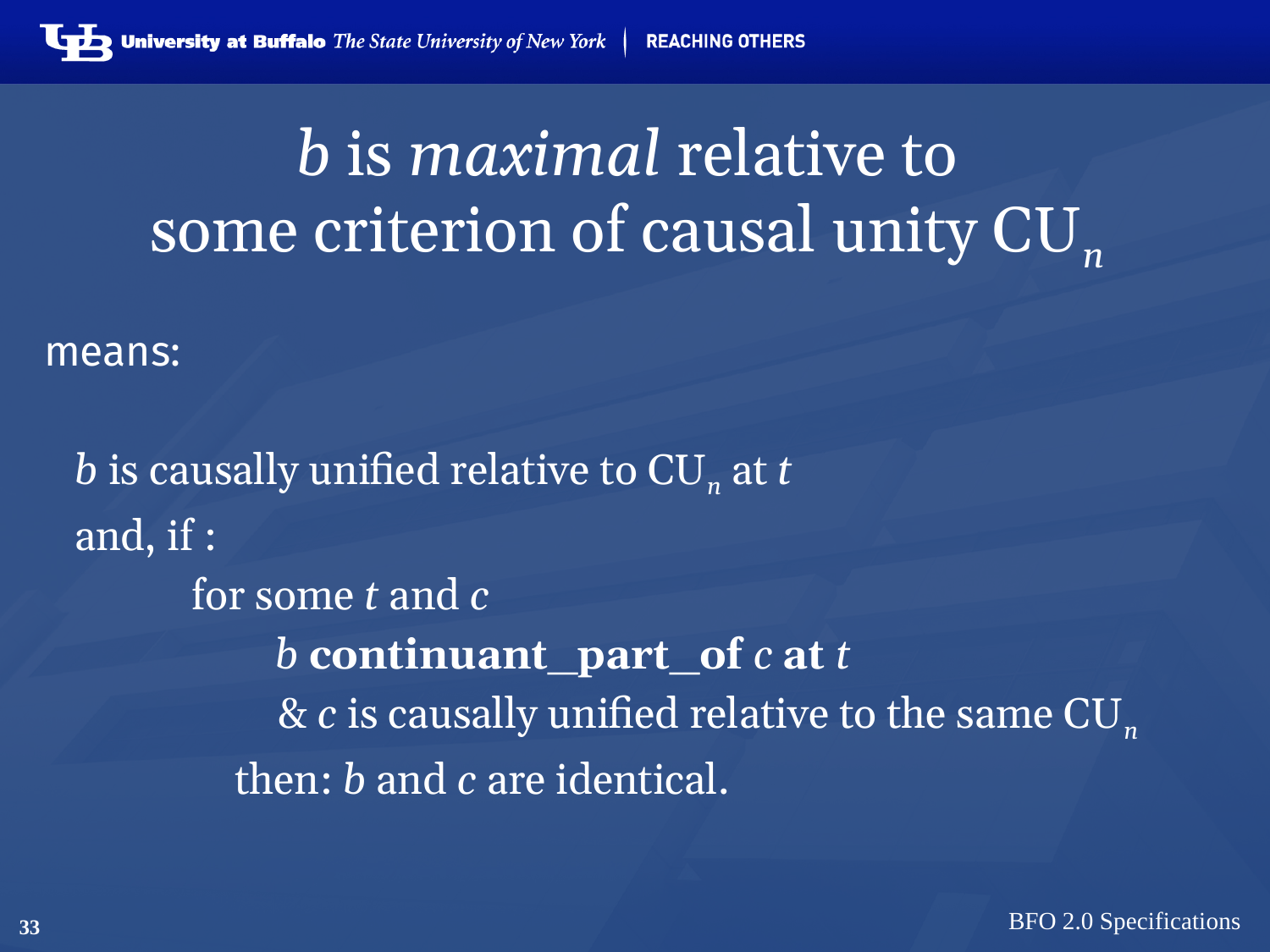

# b is maximal relative to some criterion of causal unity CUn
means:

   b is causally unified relative to CUn at t
   and, if :
	  for some t and c
	    b continuant_part_of c at t
  	    & c is causally unified relative to the same CUn
	then: b and c are identical.

BFO 2.0 Specifications
33